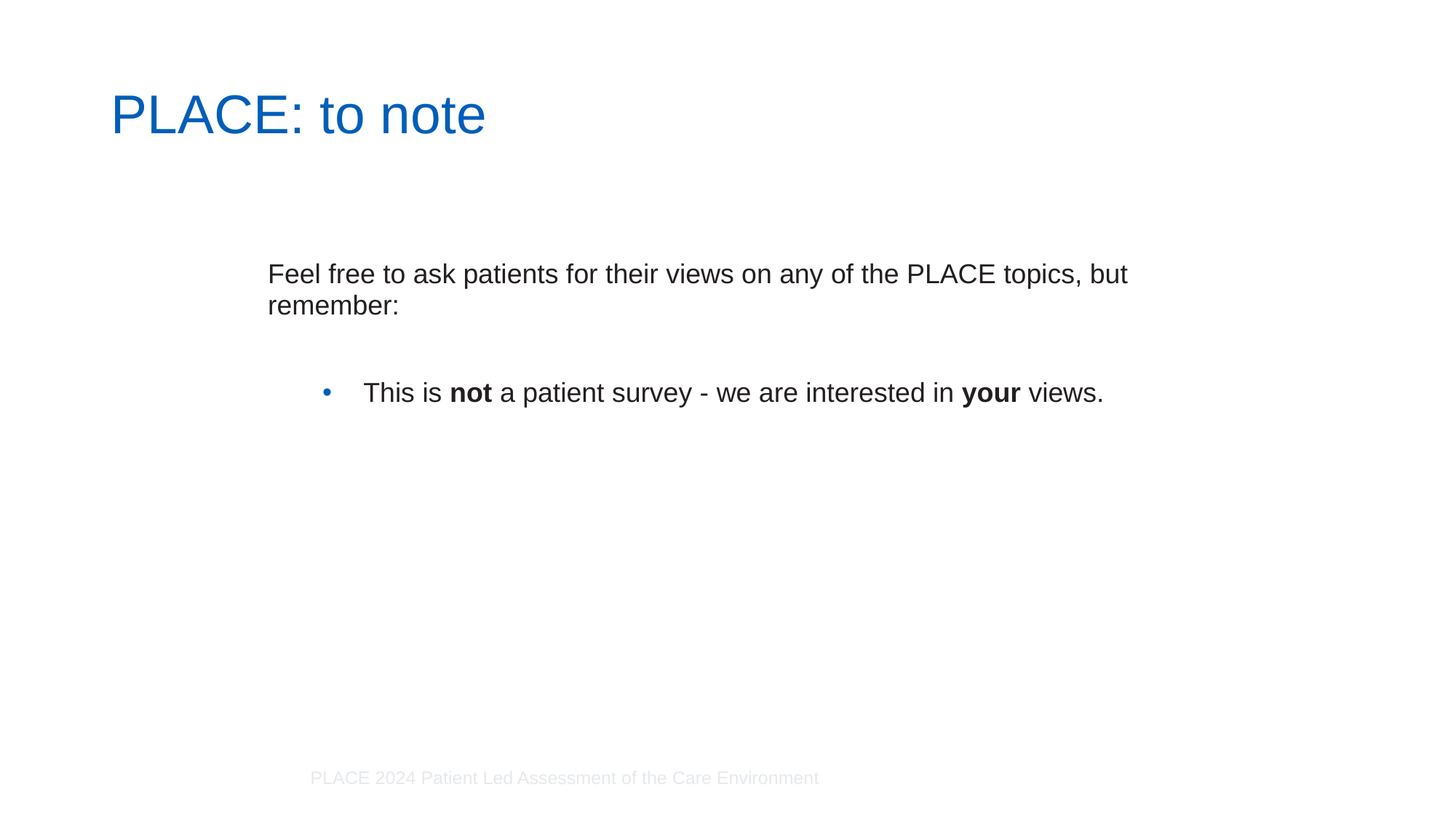

# PLACE: to note

Feel free to ask patients for their views on any of the PLACE topics, but remember:

This is not a patient survey - we are interested in your views.

PLACE 2024 Patient Led Assessment of the Care Environment